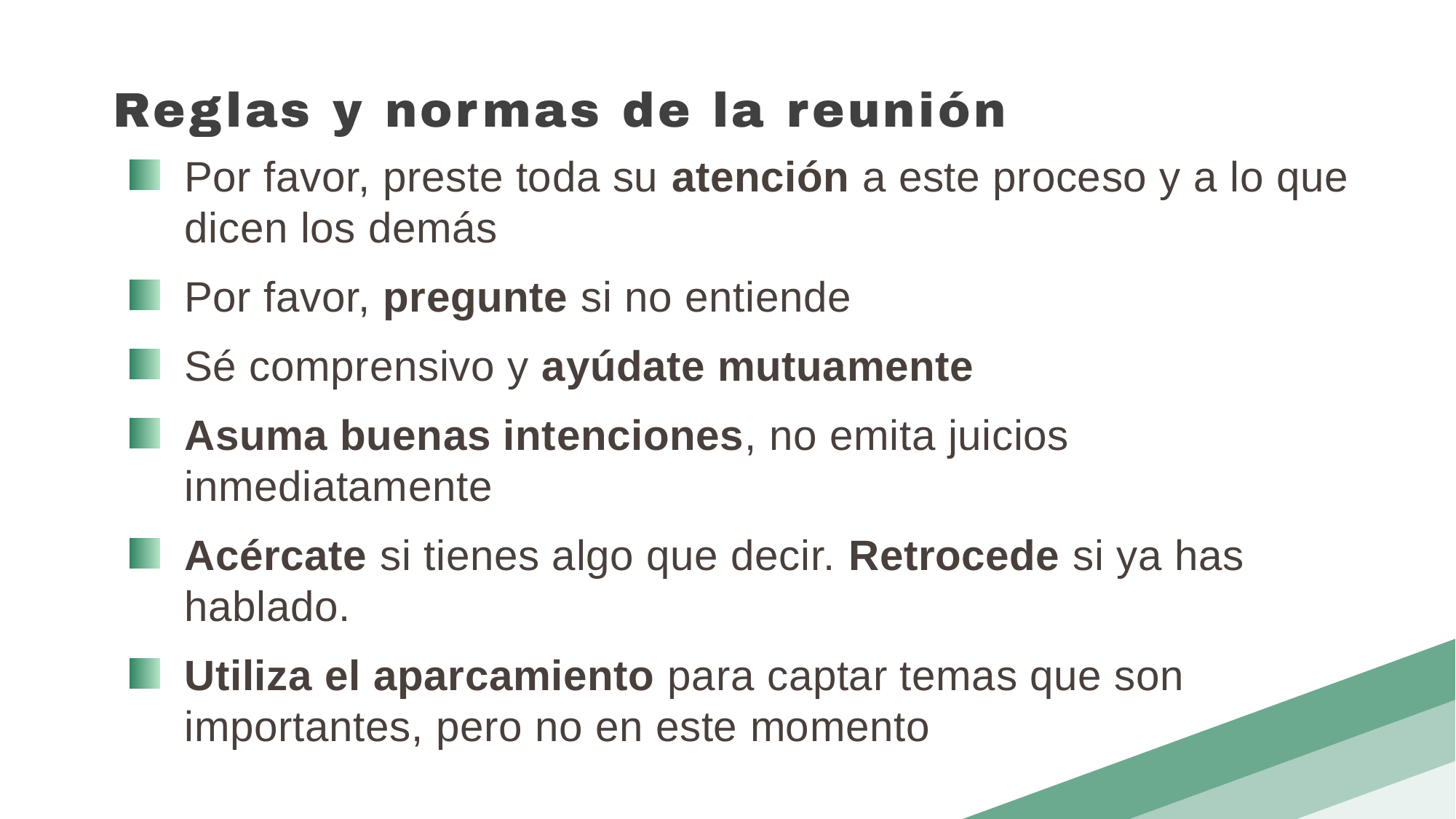

Reglas y normas de la reunión
Por favor, preste toda su atención a este proceso y a lo que dicen los demás
Por favor, pregunte si no entiende
Sé comprensivo y ayúdate mutuamente
Asuma buenas intenciones, no emita juicios inmediatamente
Acércate si tienes algo que decir. Retrocede si ya has hablado.
Utiliza el aparcamiento para captar temas que son importantes, pero no en este momento